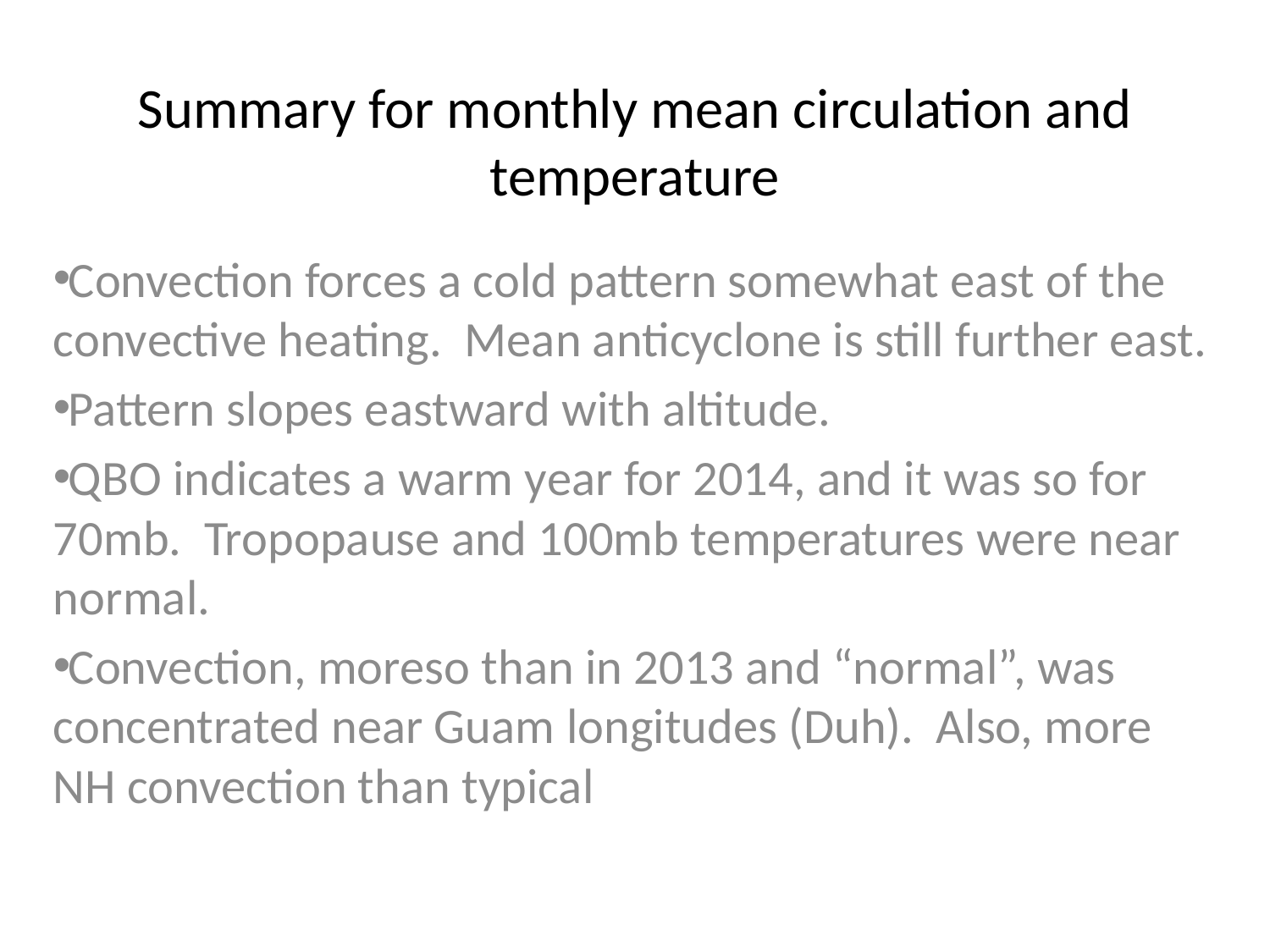

# Summary for monthly mean circulation and temperature
Convection forces a cold pattern somewhat east of the convective heating.  Mean anticyclone is still further east.
Pattern slopes eastward with altitude.
QBO indicates a warm year for 2014, and it was so for 70mb.  Tropopause and 100mb temperatures were near normal.
Convection, moreso than in 2013 and “normal”, was concentrated near Guam longitudes (Duh).  Also, more NH convection than typical